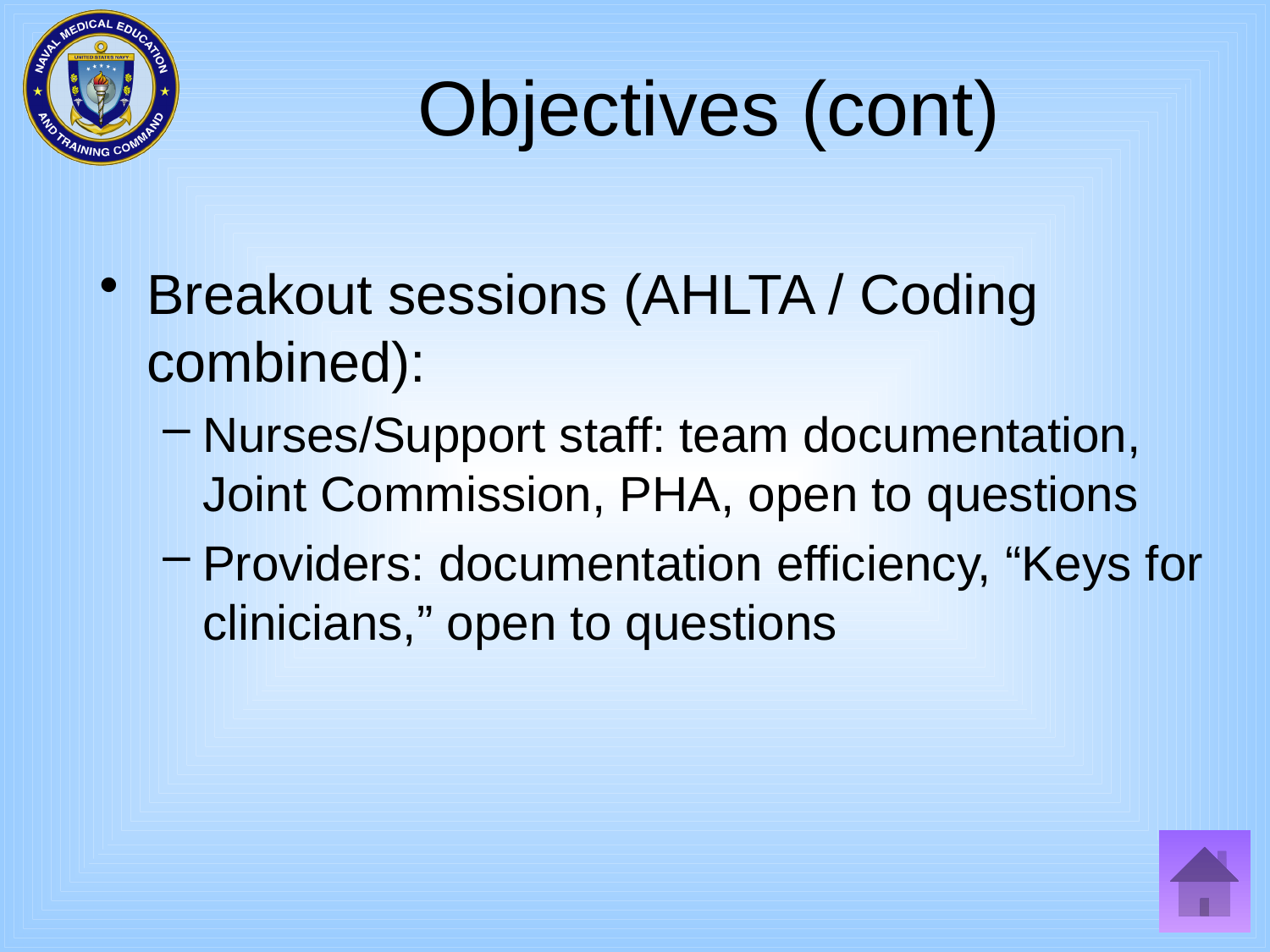

# Objectives (cont)
Breakout sessions (AHLTA / Coding combined):
Nurses/Support staff: team documentation, Joint Commission, PHA, open to questions
Providers: documentation efficiency, “Keys for clinicians,” open to questions